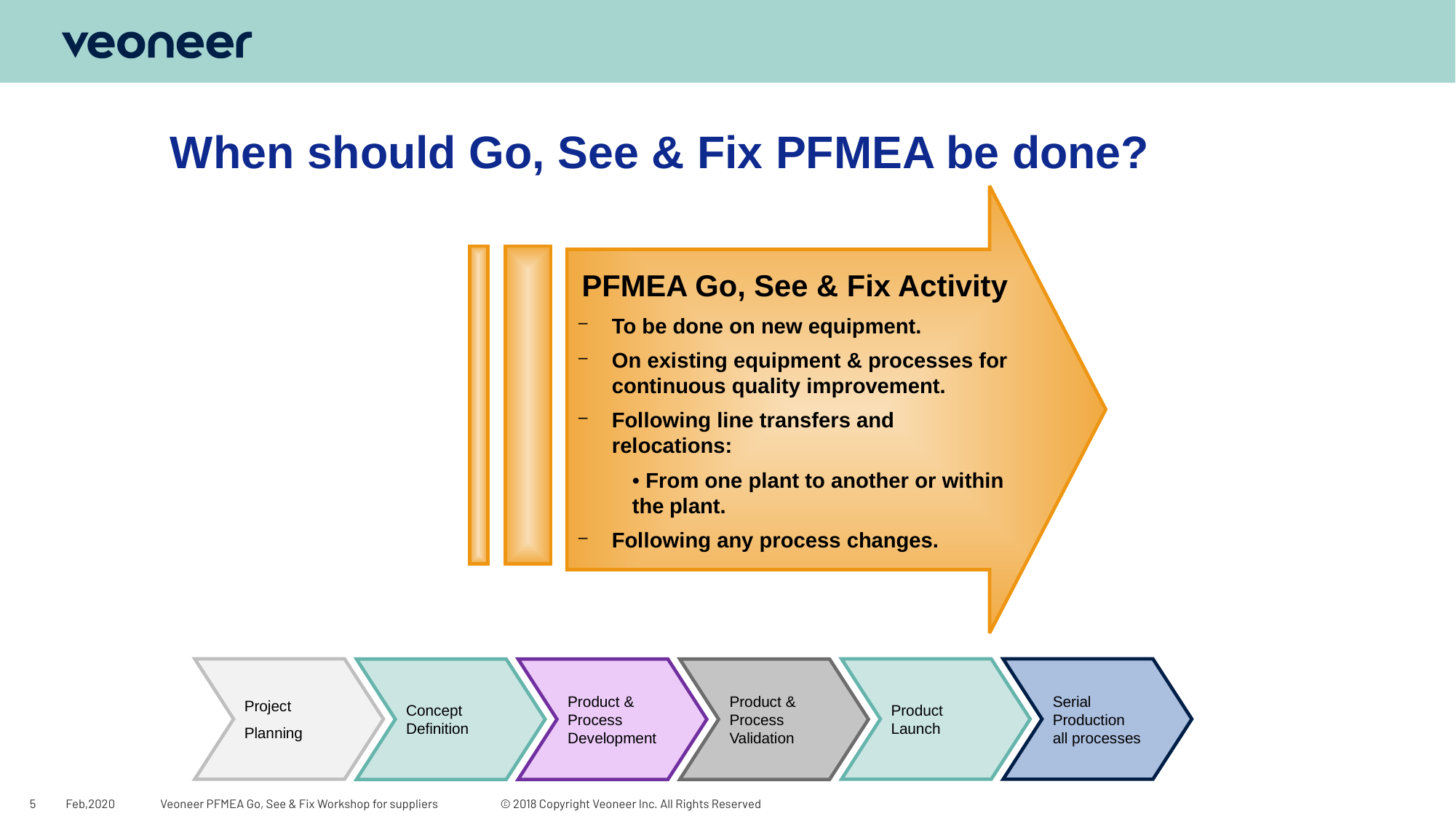

When should Go, See & Fix PFMEA be done?

PFMEA Go, See & Fix Activity
To be done on new equipment.
On existing equipment & processes for continuous quality improvement.
Following line transfers and relocations:
• From one plant to another or within the plant.
Following any process changes.

Project
Planning
Product Launch
Serial Production all processes
Concept Definition
Product & Process Development
Product & Process Validation
5
Feb,2020
Veoneer PFMEA Go, See & Fix Workshop for suppliers